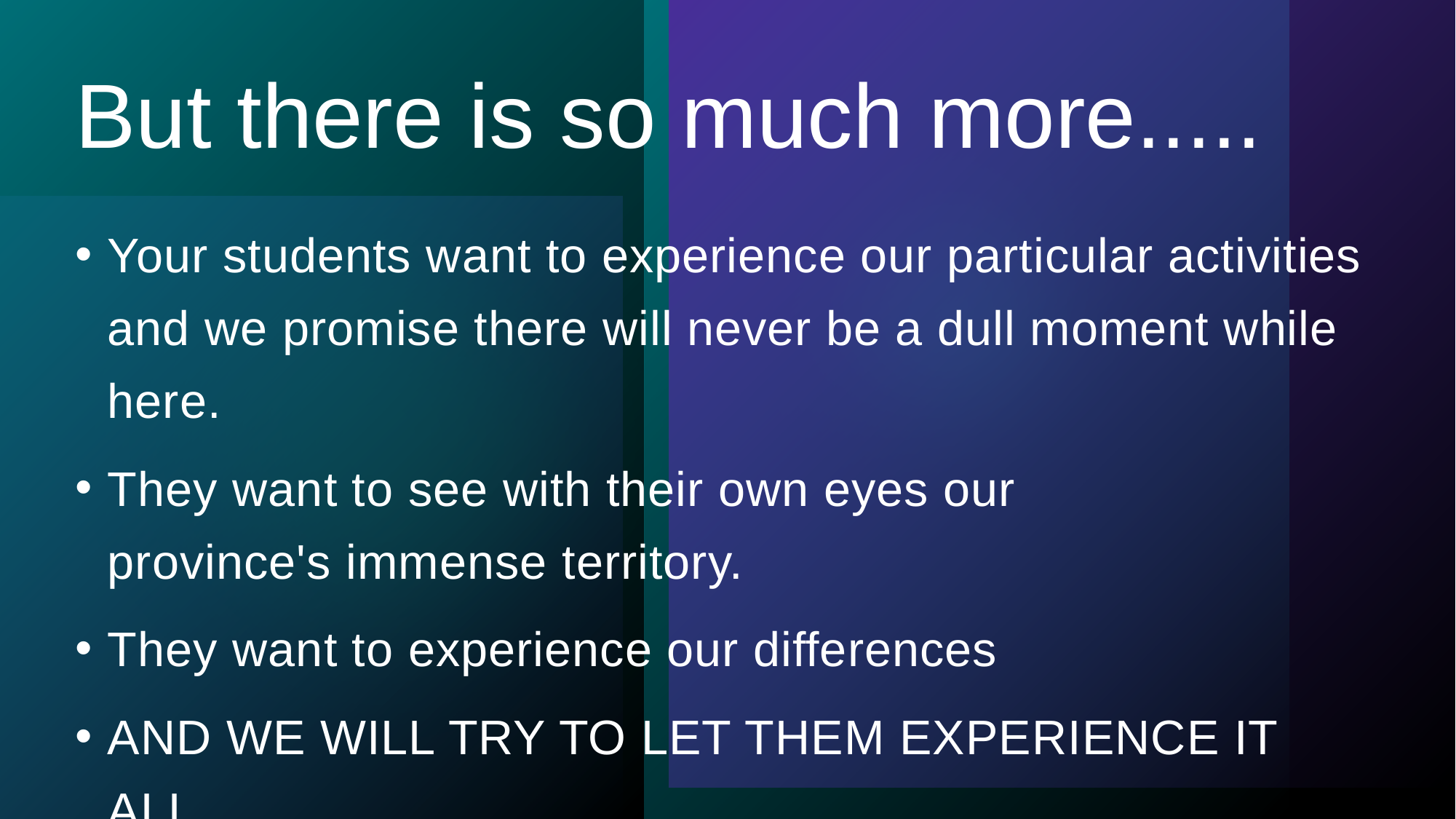

# But there is so much more.....
Your students want to experience our particular activities and we promise there will never be a dull moment while here.
They want to see with their own eyes our province's immense territory.
They want to experience our differences
AND WE WILL TRY TO LET THEM EXPERIENCE IT ALL